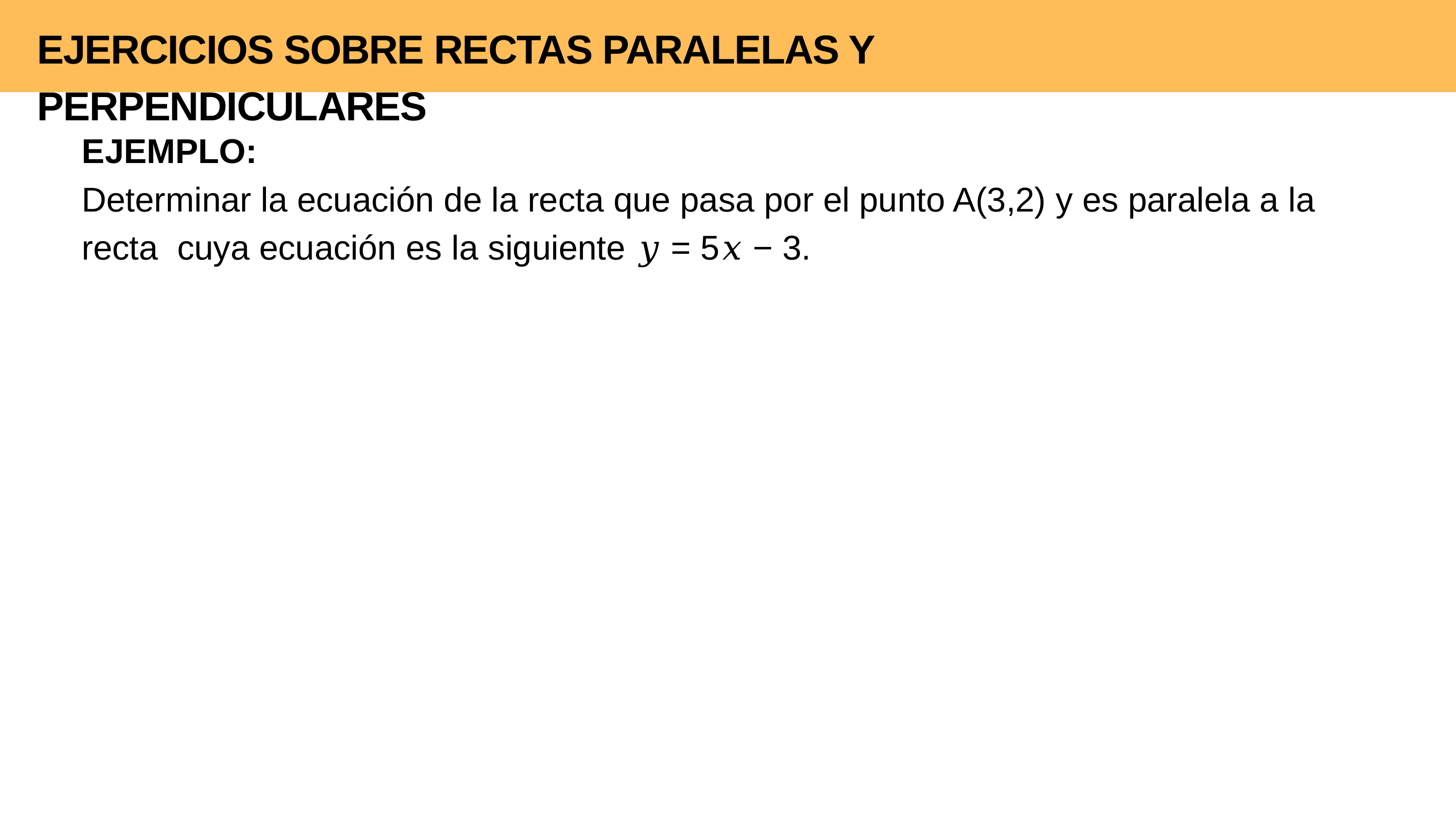

EJERCICIOS SOBRE RECTAS PARALELAS Y PERPENDICULARES
EJEMPLO:
Determinar la ecuación de la recta que pasa por el punto A(3,2) y es paralela a la recta  cuya ecuación es la siguiente 𝑦 = 5𝑥 − 3.